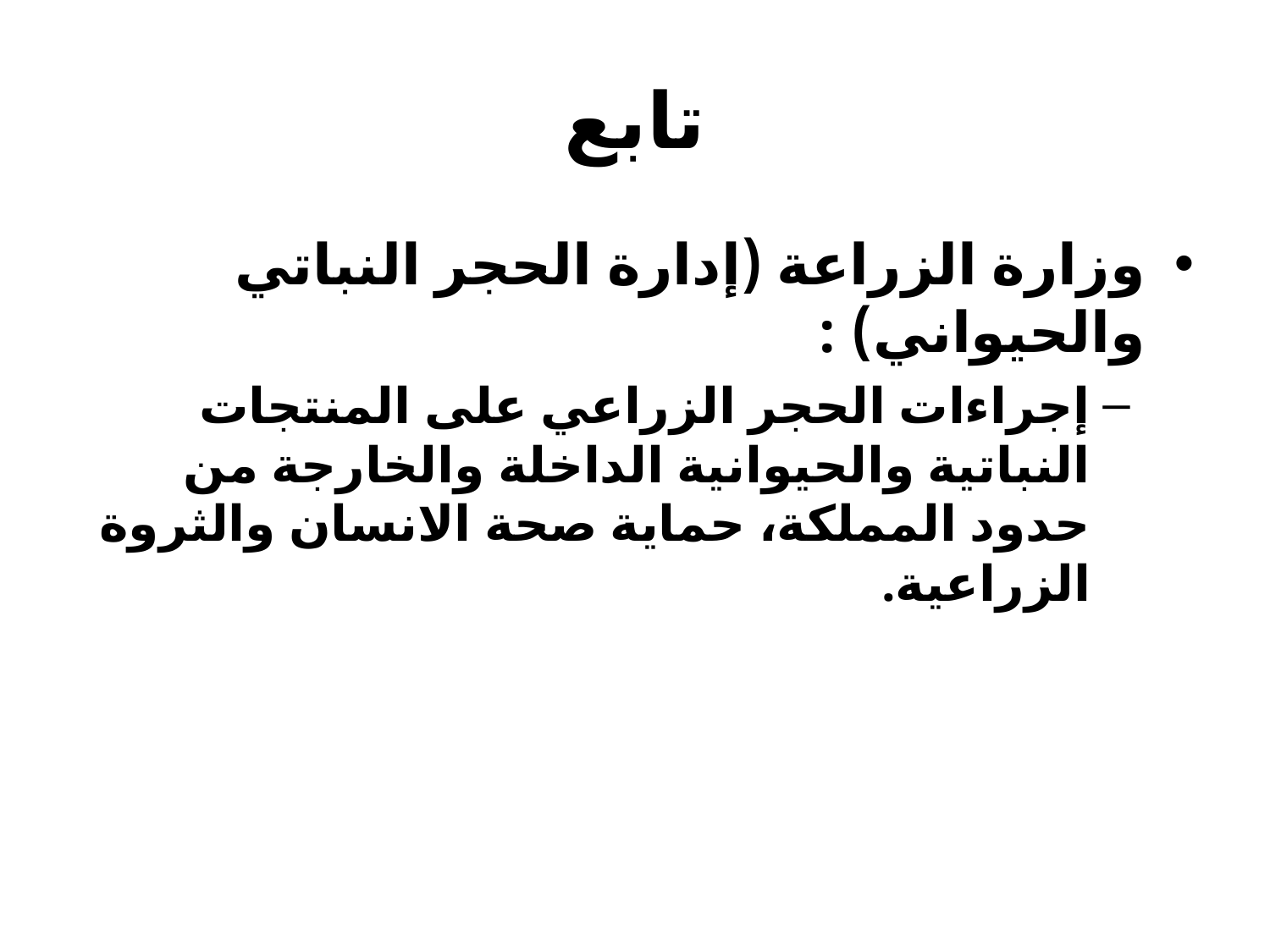

# تابع
وزارة الزراعة (إدارة الحجر النباتي والحيواني) :
إجراءات الحجر الزراعي على المنتجات النباتية والحيوانية الداخلة والخارجة من حدود المملكة، حماية صحة الانسان والثروة الزراعية.